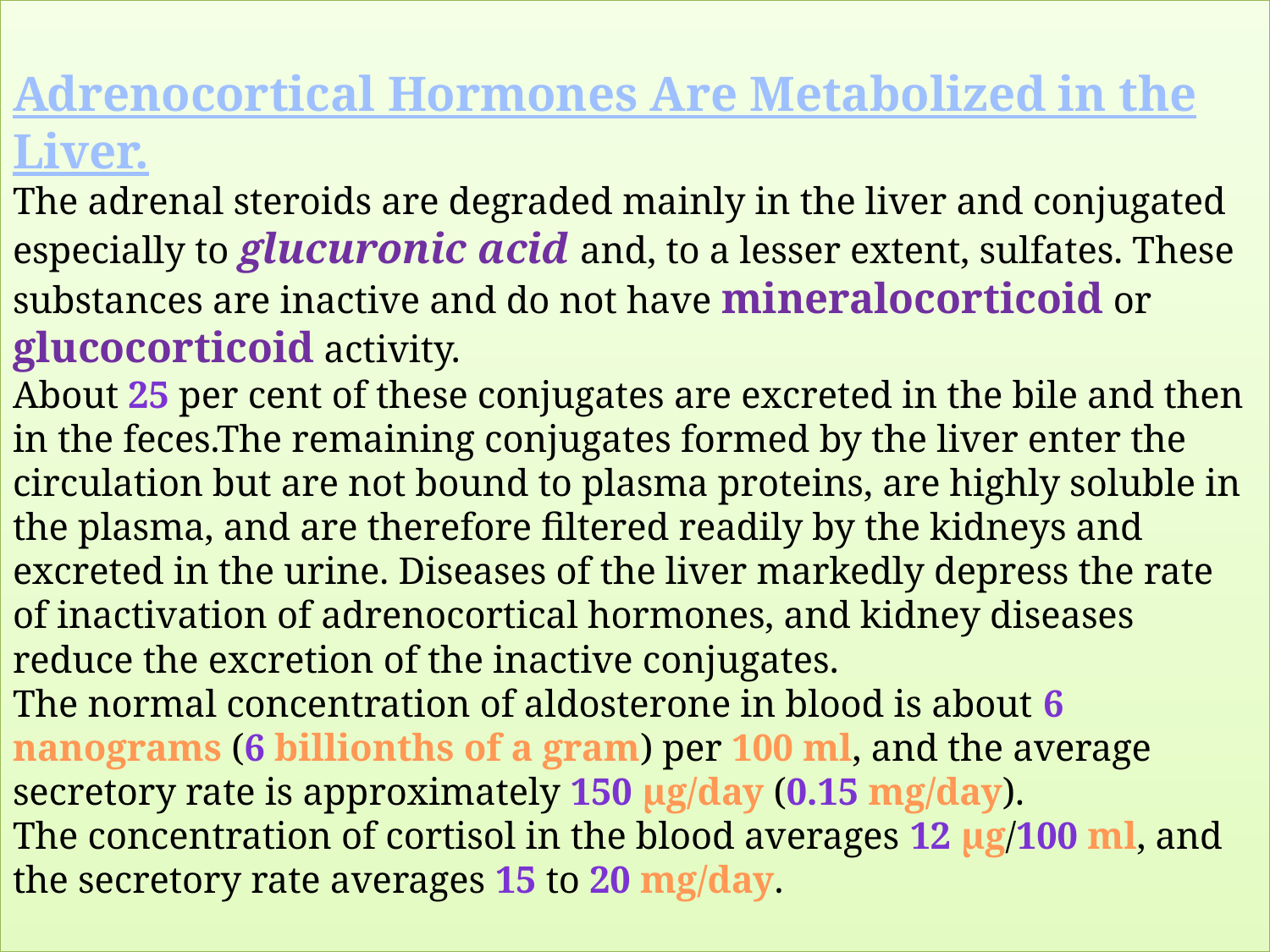

# Adrenocortical Hormones Are Metabolized in the Liver. The adrenal steroids are degraded mainly in the liver and conjugated especially to glucuronic acid and, to a lesser extent, sulfates. These substances are inactive and do not have mineralocorticoid or glucocorticoid activity. About 25 per cent of these conjugates are excreted in the bile and then in the feces.The remaining conjugates formed by the liver enter the circulation but are not bound to plasma proteins, are highly soluble in the plasma, and are therefore filtered readily by the kidneys and excreted in the urine. Diseases of the liver markedly depress the rate of inactivation of adrenocortical hormones, and kidney diseases reduce the excretion of the inactive conjugates. The normal concentration of aldosterone in blood is about 6 nanograms (6 billionths of a gram) per 100 ml, and the average secretory rate is approximately 150 μg/day (0.15 mg/day). The concentration of cortisol in the blood averages 12 μg/100 ml, and the secretory rate averages 15 to 20 mg/day.